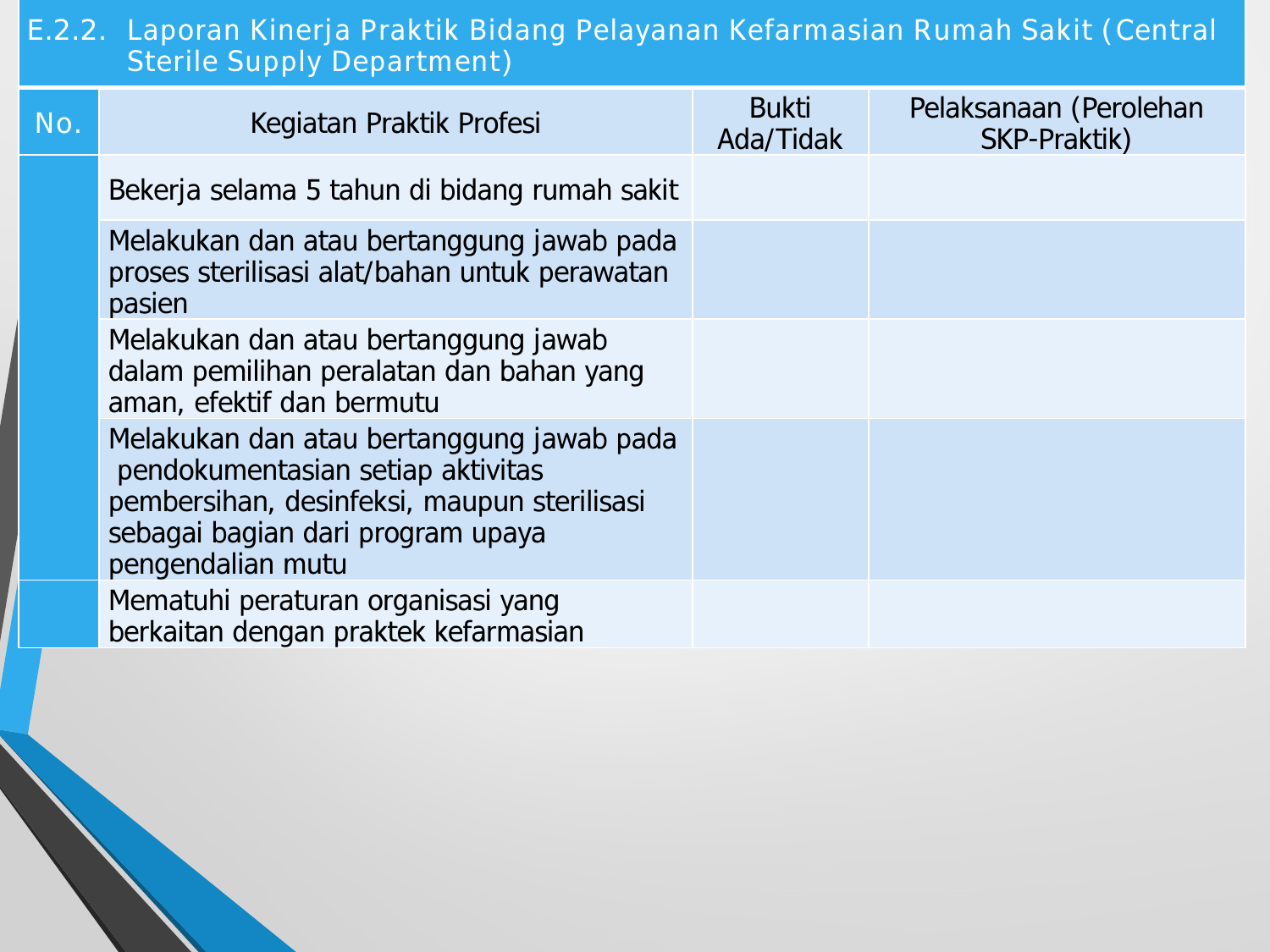

| E.2.2. Laporan Kinerja Praktik Bidang Pelayanan Kefarmasian Rumah Sakit (Central Sterile Supply Department) |  |  |  |
| --- | --- | --- | --- |
| No. | Kegiatan Praktik Profesi | Bukti Ada/Tidak | Pelaksanaan (Perolehan SKP-Praktik) |
|  | Bekerja selama 5 tahun di bidang rumah sakit |  |  |
|  | Melakukan dan atau bertanggung jawab pada proses sterilisasi alat/bahan untuk perawatan pasien |  |  |
|  | Melakukan dan atau bertanggung jawab dalam pemilihan peralatan dan bahan yang aman, efektif dan bermutu |  |  |
|  | Melakukan dan atau bertanggung jawab pada pendokumentasian setiap aktivitas pembersihan, desinfeksi, maupun sterilisasi sebagai bagian dari program upaya pengendalian mutu |  |  |
|  | Mematuhi peraturan organisasi yang berkaitan dengan praktek kefarmasian |  |  |